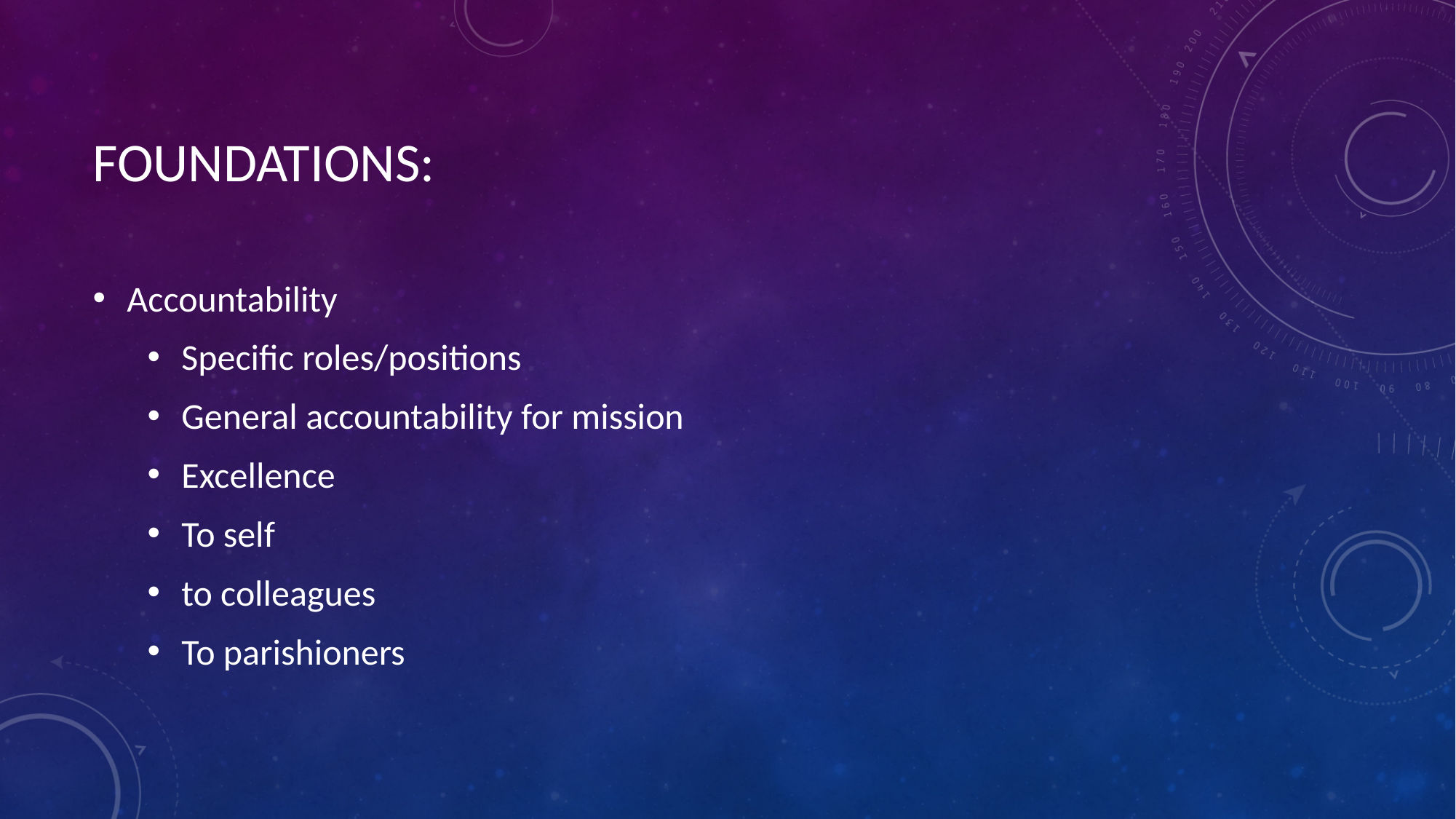

# Foundations:
Accountability
Specific roles/positions
General accountability for mission
Excellence
To self
to colleagues
To parishioners